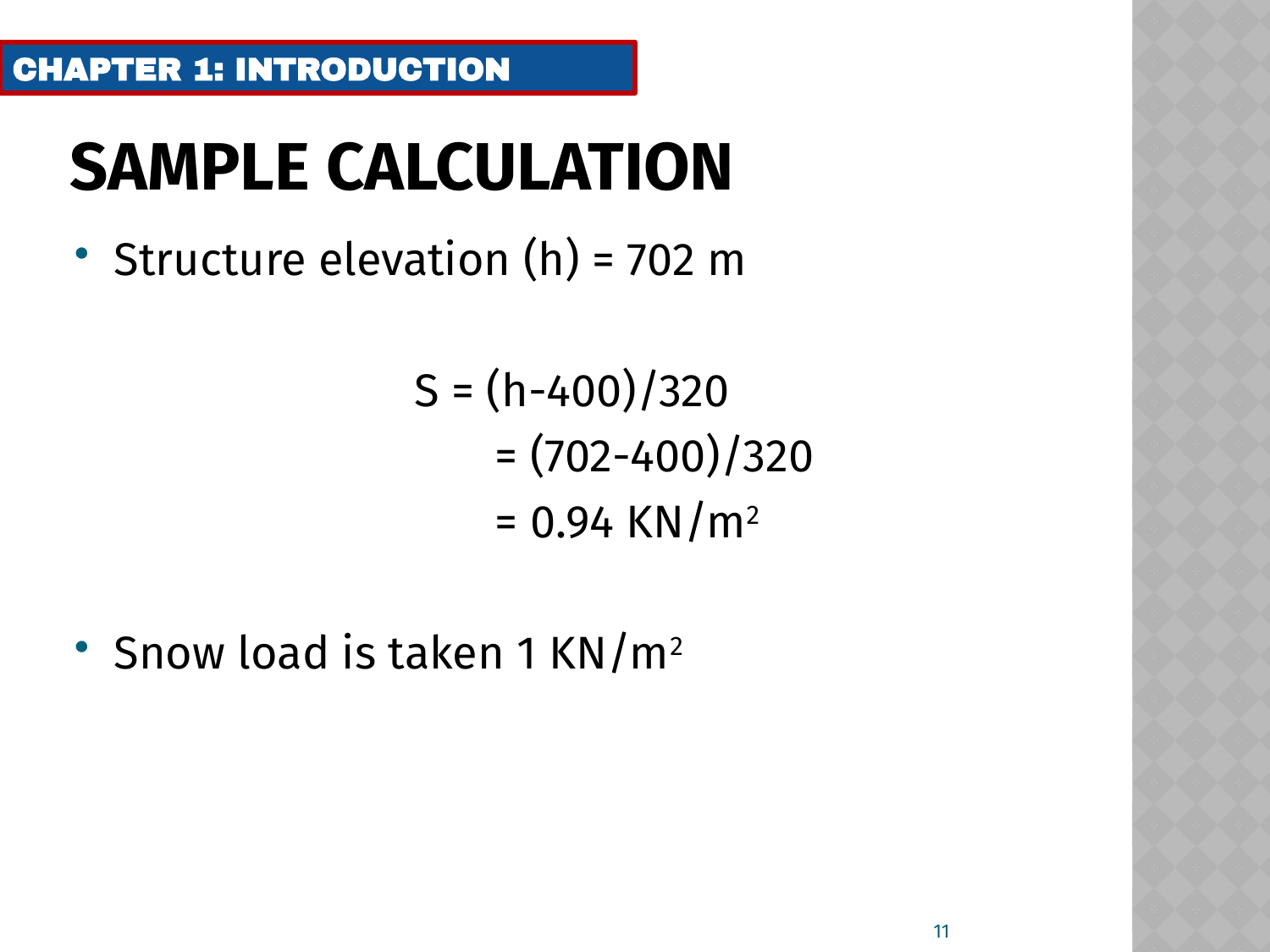

CHAPTER 1: INTRODUCTION
# Sample calculation
Structure elevation (h) = 702 m

  S = (h-400)/320
				= (702-400)/320
				= 0.94 KN/m2

Snow load is taken 1 KN/m2
11